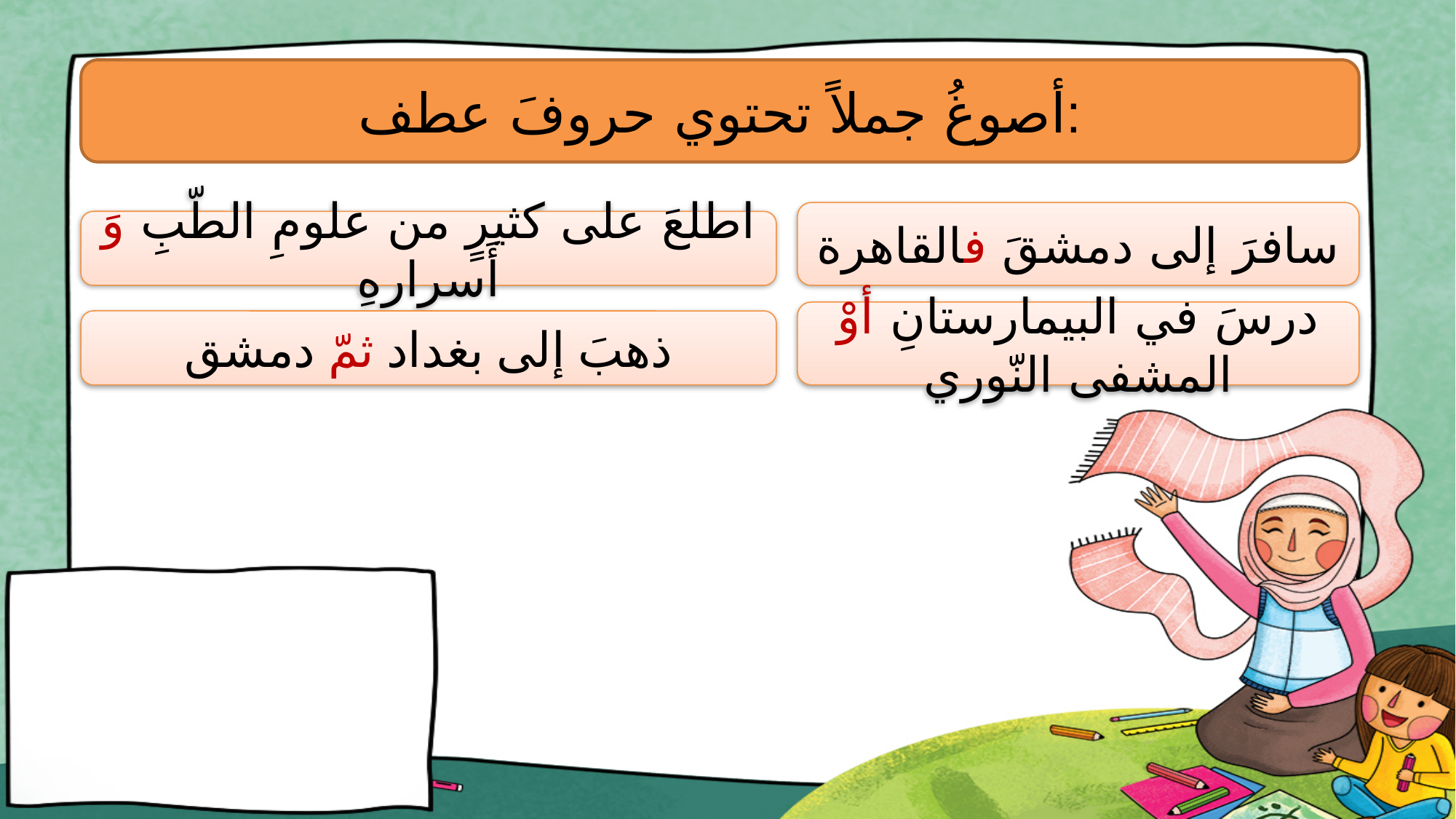

أصوغُ جملاً تحتوي حروفَ عطف:
سافرَ إلى دمشقَ فالقاهرة
اطلعَ على كثيرٍ من علومِ الطّبِ وَ أَسرارهِ
درسَ في البيمارستانِ أوْ المشفى النّوري
ذهبَ إلى بغداد ثمّ دمشق